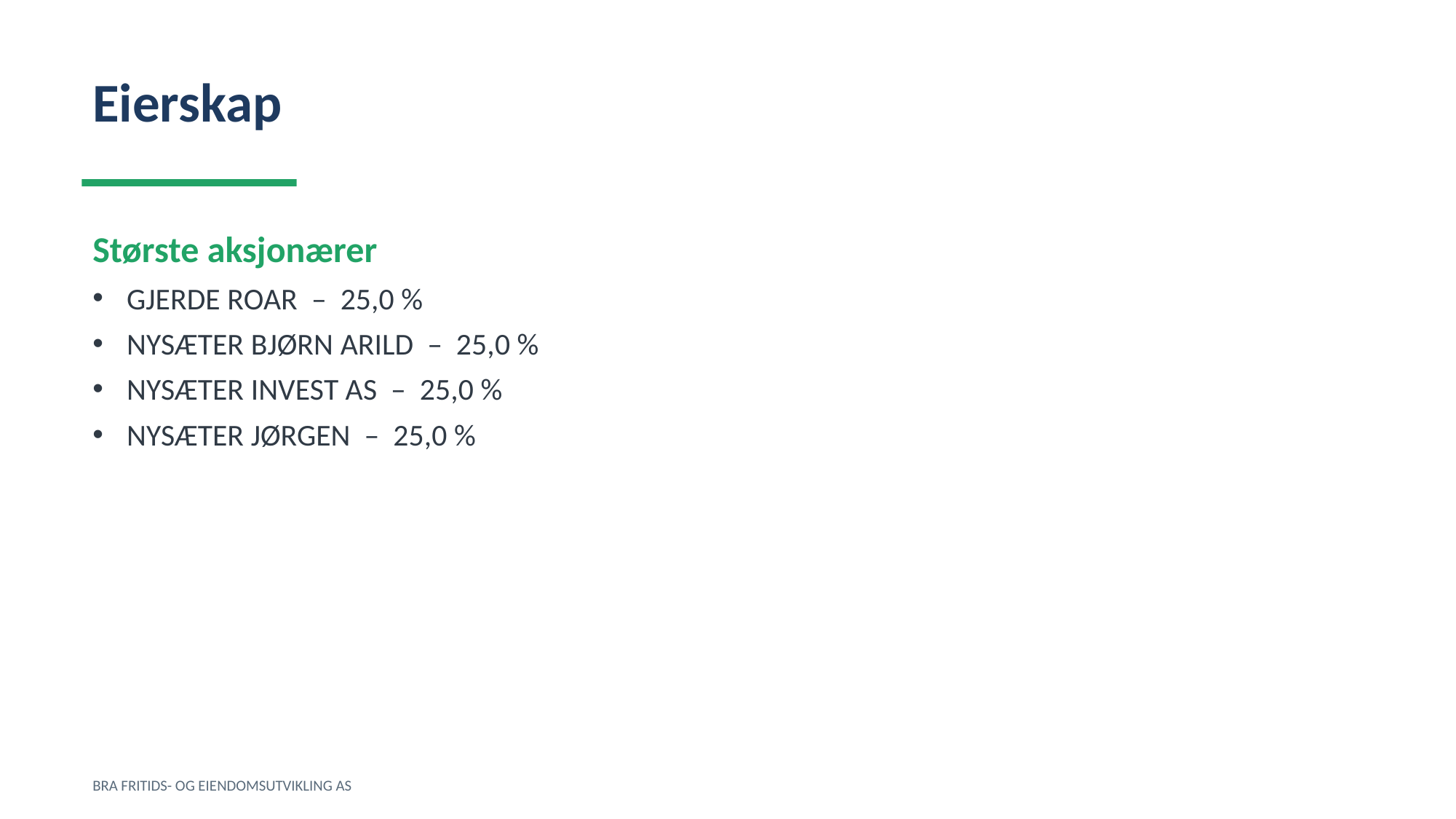

Eierskap

Største aksjonærer
GJERDE ROAR  –  25,0 %
NYSÆTER BJØRN ARILD  –  25,0 %
NYSÆTER INVEST AS  –  25,0 %
NYSÆTER JØRGEN  –  25,0 %
BRA FRITIDS- OG EIENDOMSUTVIKLING AS